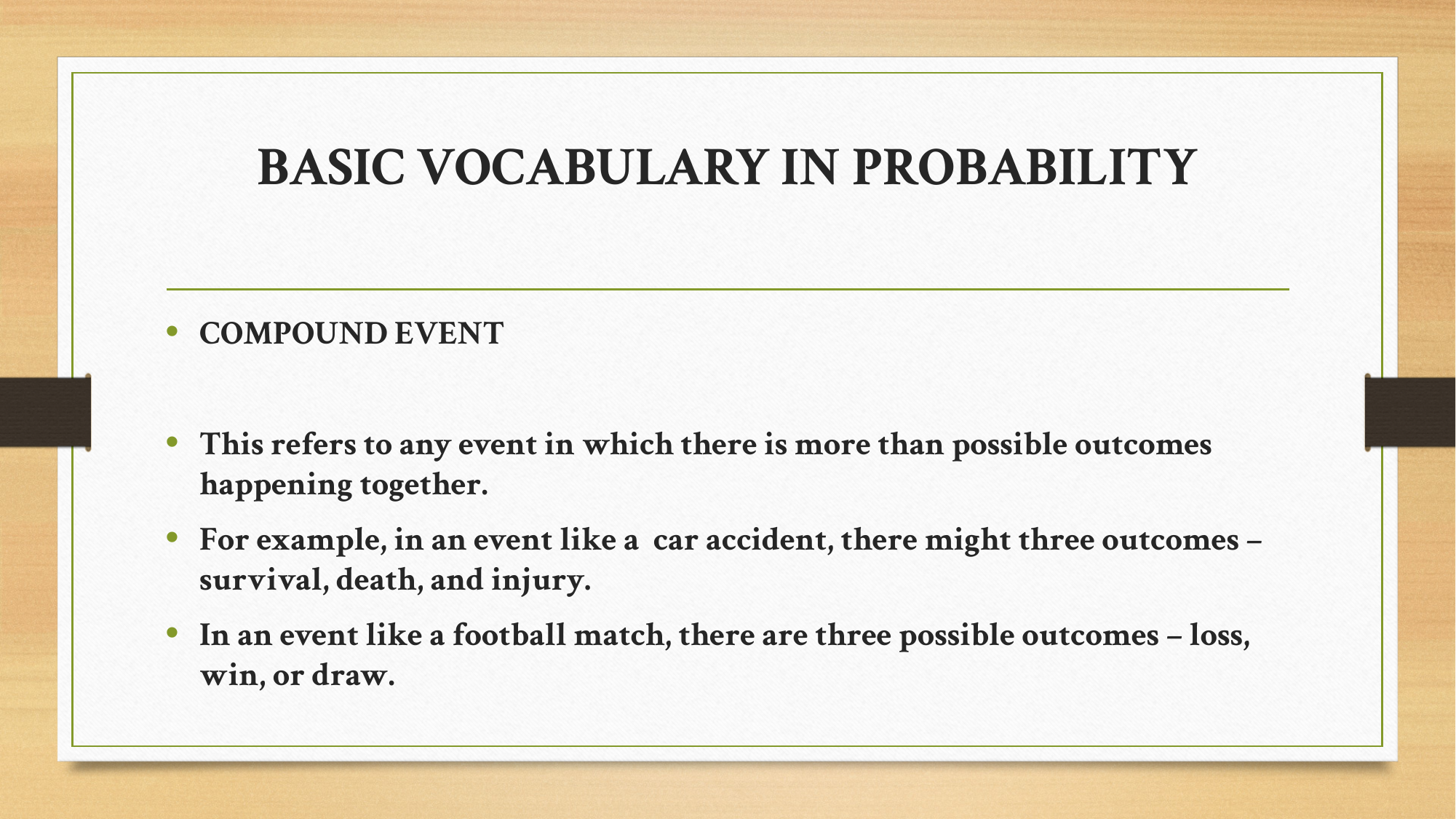

# BASIC VOCABULARY IN PROBABILITY
COMPOUND EVENT

This refers to any event in which there is more than possible outcomes happening together.
For example, in an event like a  car accident, there might three outcomes – survival, death, and injury.
In an event like a football match, there are three possible outcomes – loss, win, or draw.